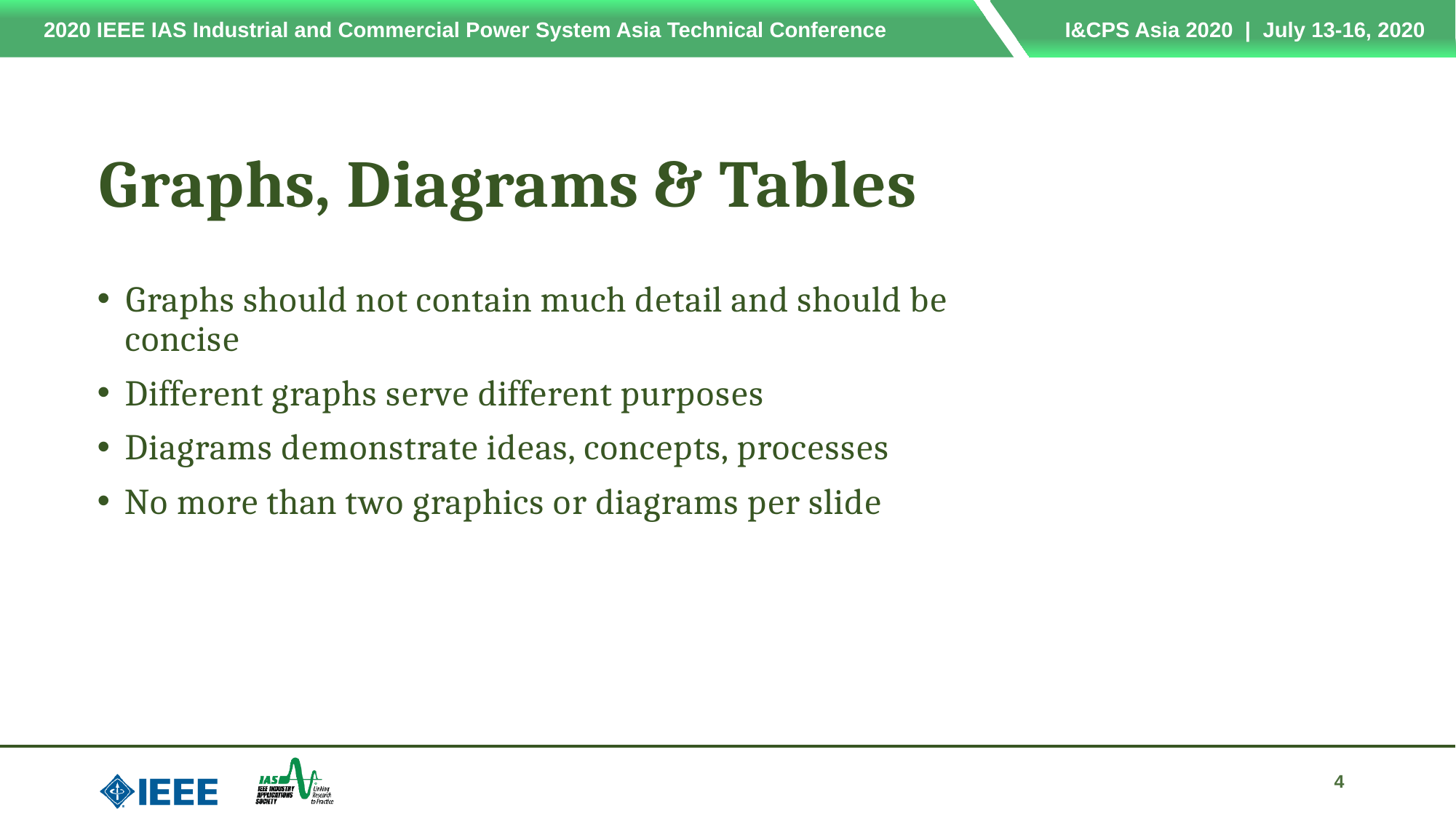

Graphs, Diagrams & Tables
Graphs should not contain much detail and should be concise
Different graphs serve different purposes
Diagrams demonstrate ideas, concepts, processes
No more than two graphics or diagrams per slide
4